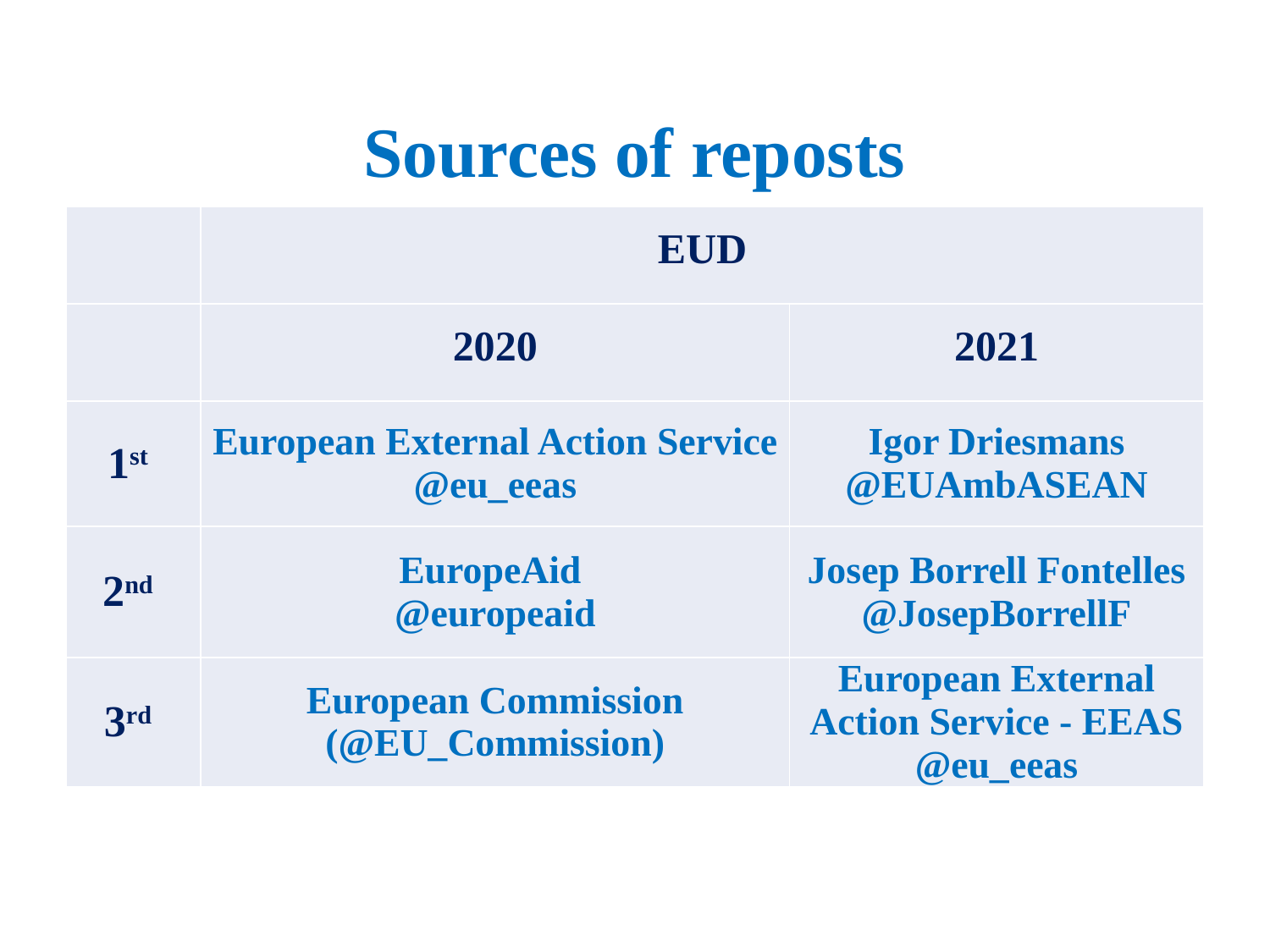

# Sources of reposts
|  | EUD |  |
| --- | --- | --- |
|  | 2020 | 2021 |
| 1st | European External Action Service @eu\_eeas | Igor Driesmans @EUAmbASEAN |
| 2nd | EuropeAid @europeaid | Josep Borrell Fontelles @JosepBorrellF |
| 3rd | European Commission (@EU\_Commission) | European External Action Service - EEAS @eu\_eeas |